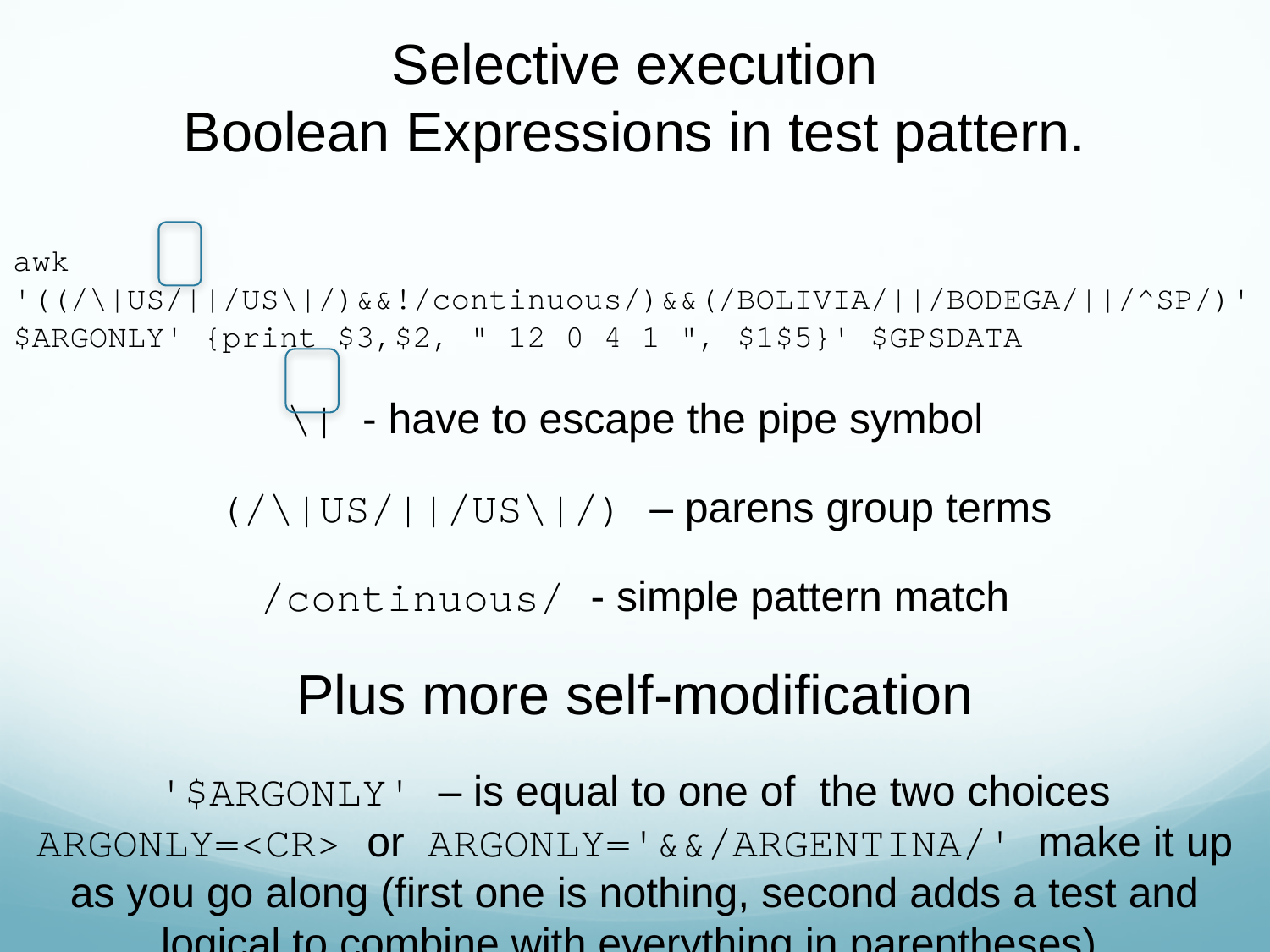

Selective execution
Boolean Expressions in test pattern.

awk '((/\|US/||/US\|/)&&!/continuous/)&&(/BOLIVIA/||/BODEGA/||/^SP/)'$ARGONLY' {print $3,$2, " 12 0 4 1 ", $1$5}' $GPSDATA

\| - have to escape the pipe symbol

(/\|US/||/US\|/) – parens group terms

/continuous/ - simple pattern match

Plus more self-modification

'$ARGONLY' – is equal to one of  the two choices ARGONLY=<CR> or  ARGONLY='&&/ARGENTINA/' make it up as you go along (first one is nothing, second adds a test and logical to combine with everything in parentheses).